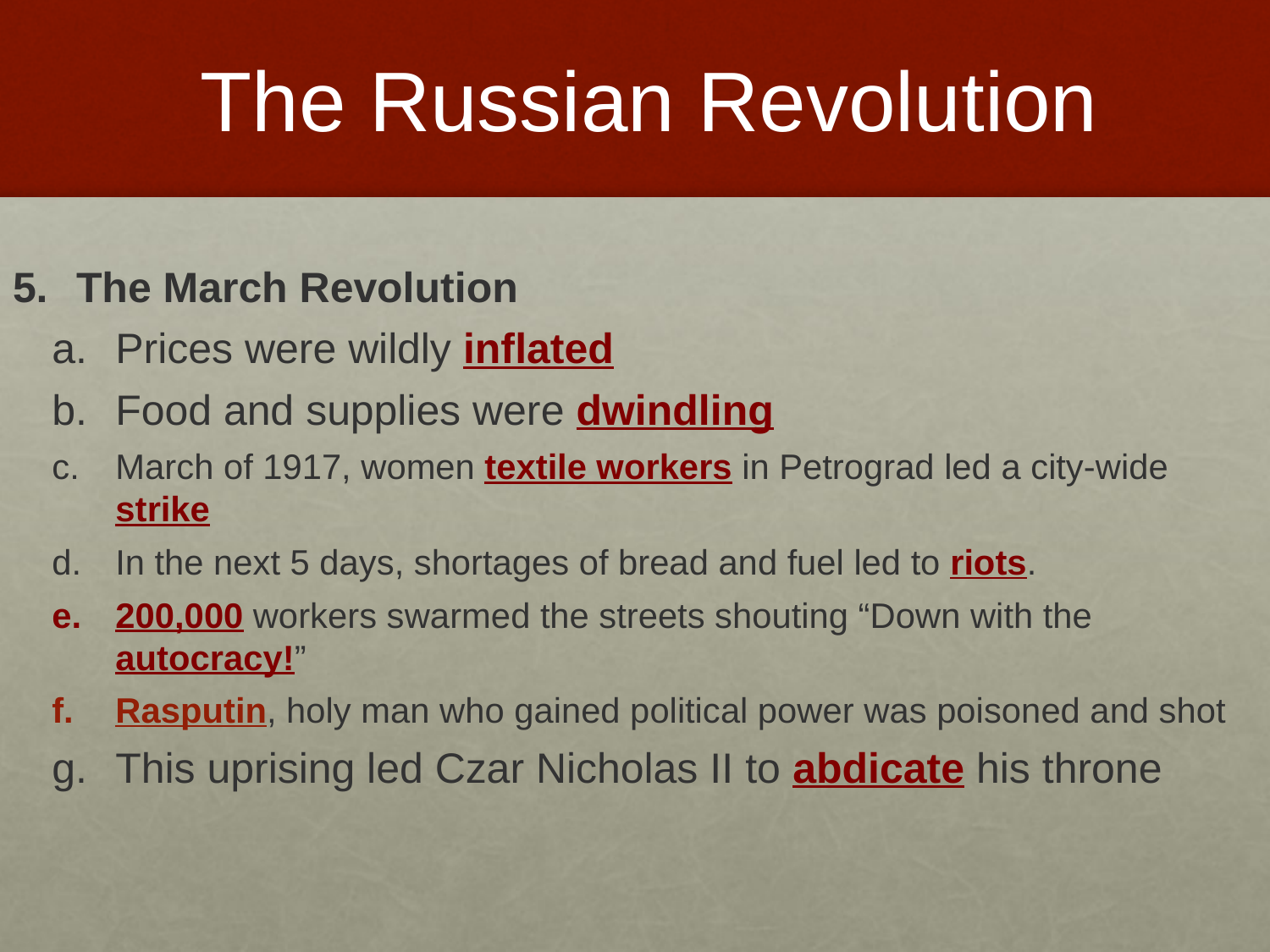

# The Russian Revolution
The March Revolution
Prices were wildly inflated
Food and supplies were dwindling
March of 1917, women textile workers in Petrograd led a city-wide strike
In the next 5 days, shortages of bread and fuel led to riots.
200,000 workers swarmed the streets shouting “Down with the autocracy!”
Rasputin, holy man who gained political power was poisoned and shot
This uprising led Czar Nicholas II to abdicate his throne